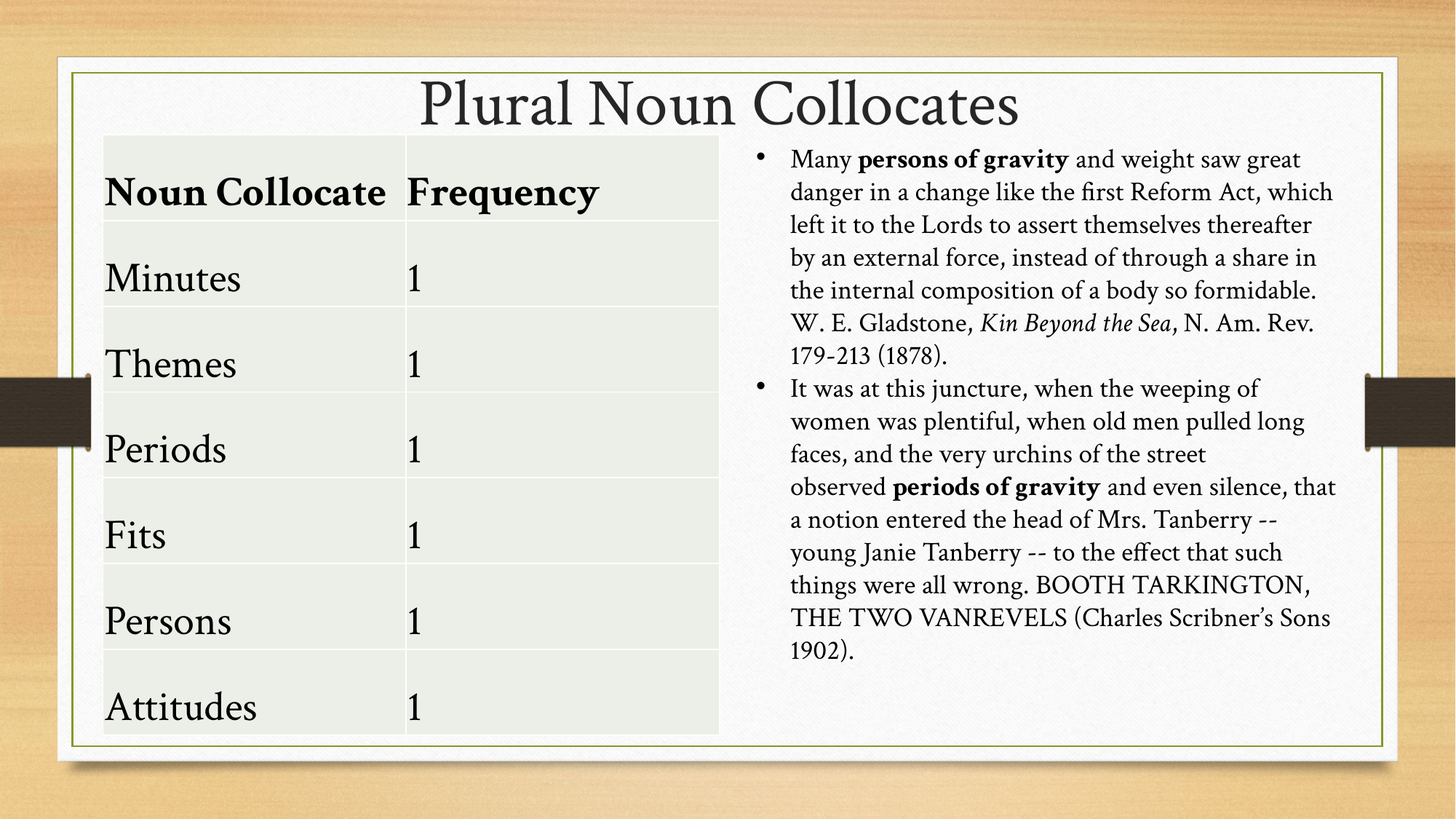

Plural Noun Collocates
| Noun Collocate | Frequency |
| --- | --- |
| Minutes | 1 |
| Themes | 1 |
| Periods | 1 |
| Fits | 1 |
| Persons | 1 |
| Attitudes | 1 |
Many persons of gravity and weight saw great danger in a change like the first Reform Act, which left it to the Lords to assert themselves thereafter by an external force, instead of through a share in the internal composition of a body so formidable. W. E. Gladstone, Kin Beyond the Sea, N. Am. Rev. 179-213 (1878).
It was at this juncture, when the weeping of women was plentiful, when old men pulled long faces, and the very urchins of the street observed periods of gravity and even silence, that a notion entered the head of Mrs. Tanberry -- young Janie Tanberry -- to the effect that such things were all wrong. BOOTH TARKINGTON, THE TWO VANREVELS (Charles Scribner’s Sons 1902).